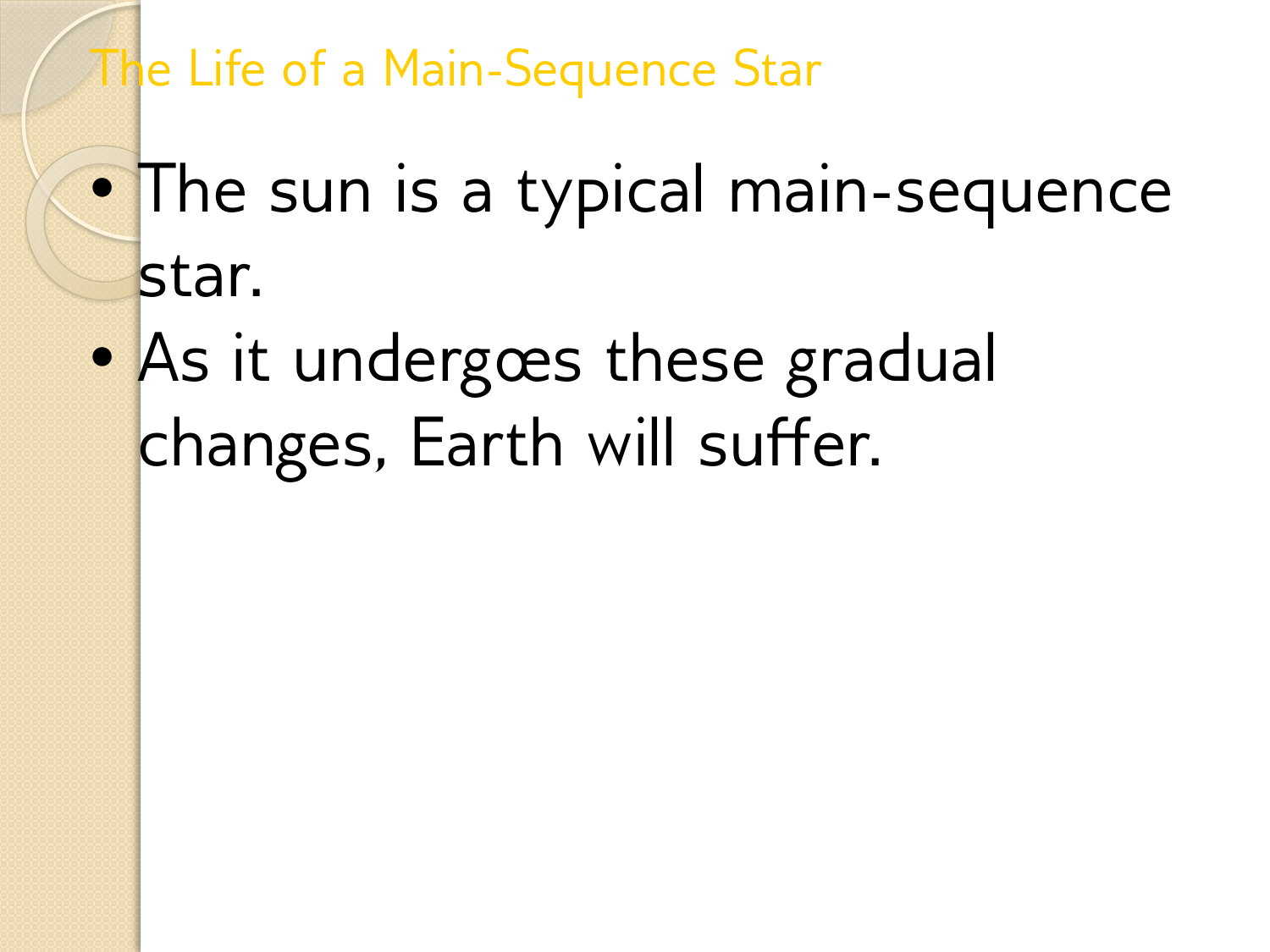

The Life of a Main-Sequence Star
The sun is a typical main-sequence star.
As it undergoes these gradual changes, Earth will suffer.